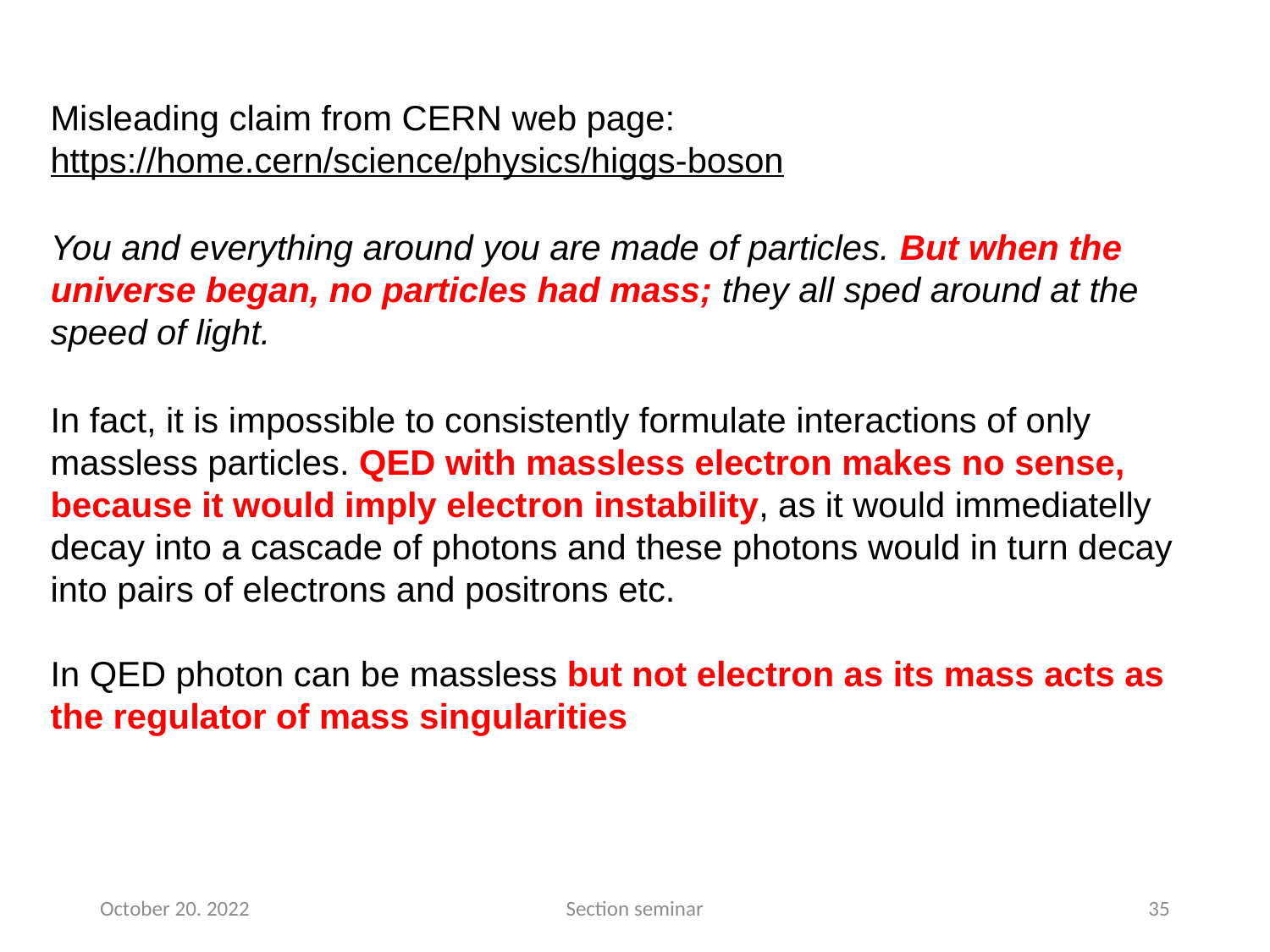

Misleading claim from CERN web page:
https://home.cern/science/physics/higgs-boson
You and everything around you are made of particles. But when the universe began, no particles had mass; they all sped around at the
speed of light.

In fact, it is impossible to consistently formulate interactions of only massless particles. QED with massless electron makes no sense, because it would imply electron instability, as it would immediatelly decay into a cascade of photons and these photons would in turn decay into pairs of electrons and positrons etc.

In QED photon can be massless but not electron as its mass acts as the regulator of mass singularities
October 20. 2022
Section seminar
35